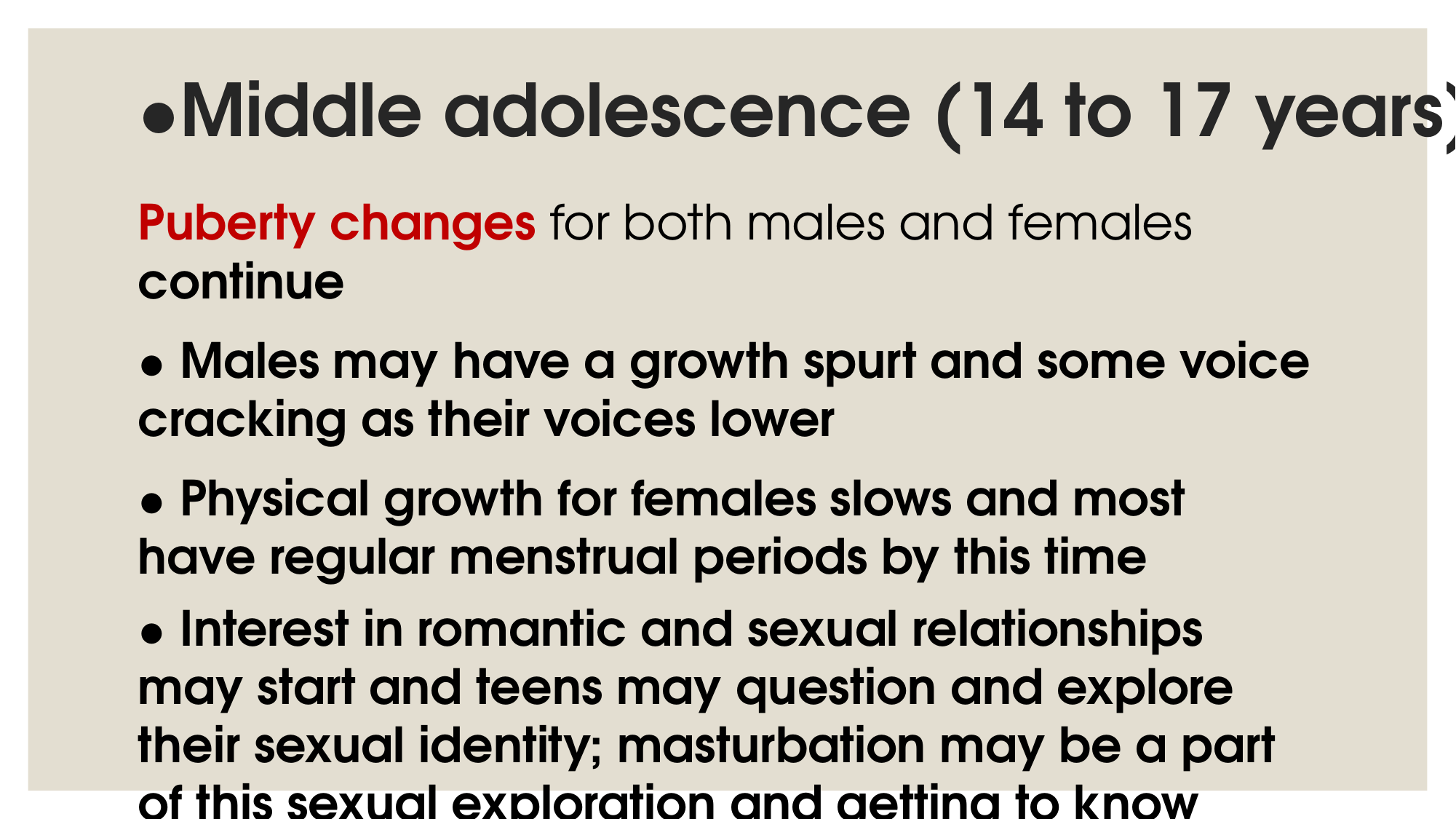

# •Middle adolescence (14 to 17 years)
Puberty changes for both males and females continue
• Males may have a growth spurt and some voice cracking as their voices lower
• Physical growth for females slows and most have regular menstrual periods by this time
• Interest in romantic and sexual relationships may start and teens may question and explore their sexual identity; masturbation may be a part of this sexual exploration and getting to know their body